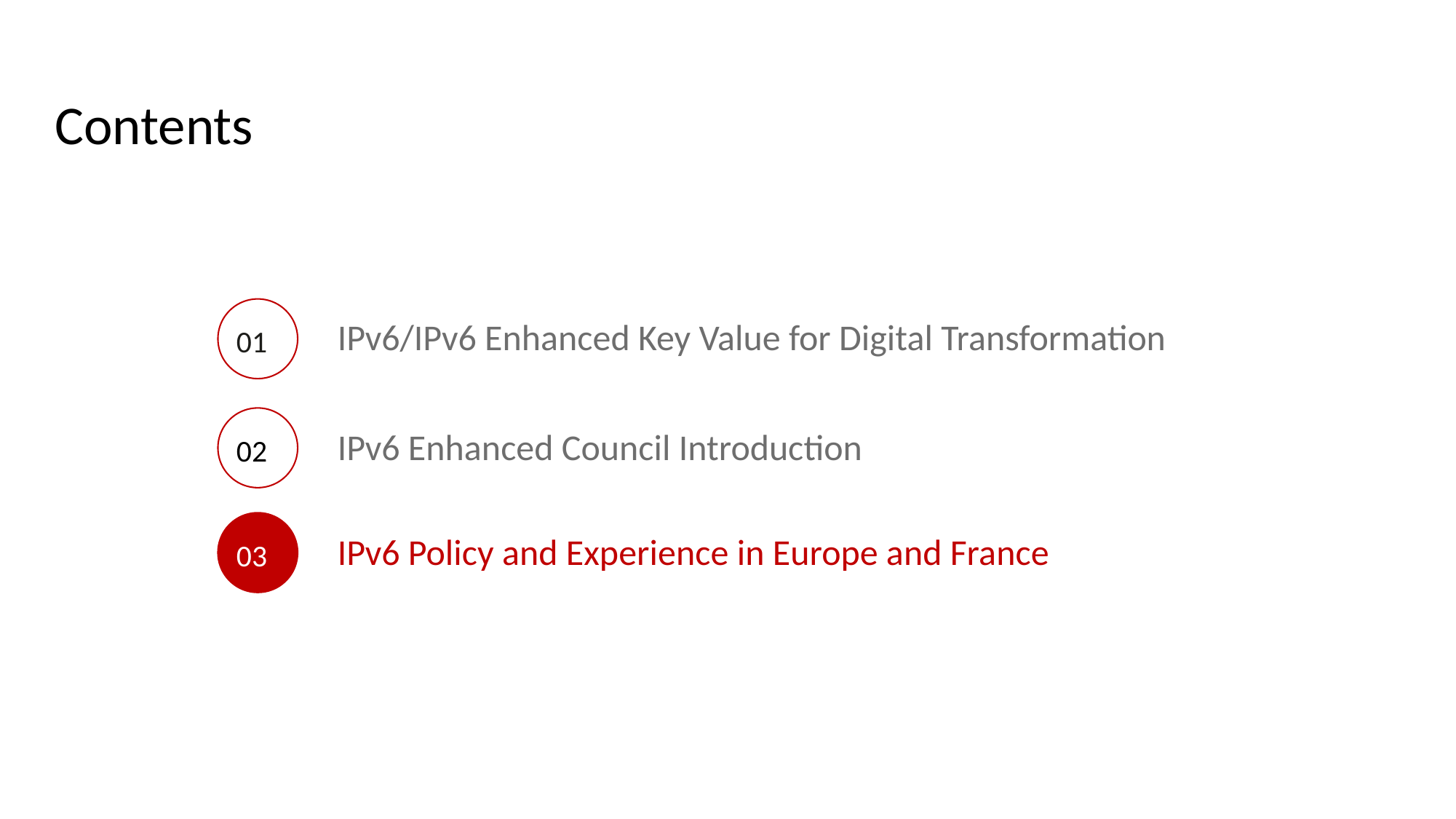

Contents

IPv6/IPv6 Enhanced Key Value for Digital Transformation
01

IPv6 Enhanced Council Introduction
02

IPv6 Policy and Experience in Europe and France
03